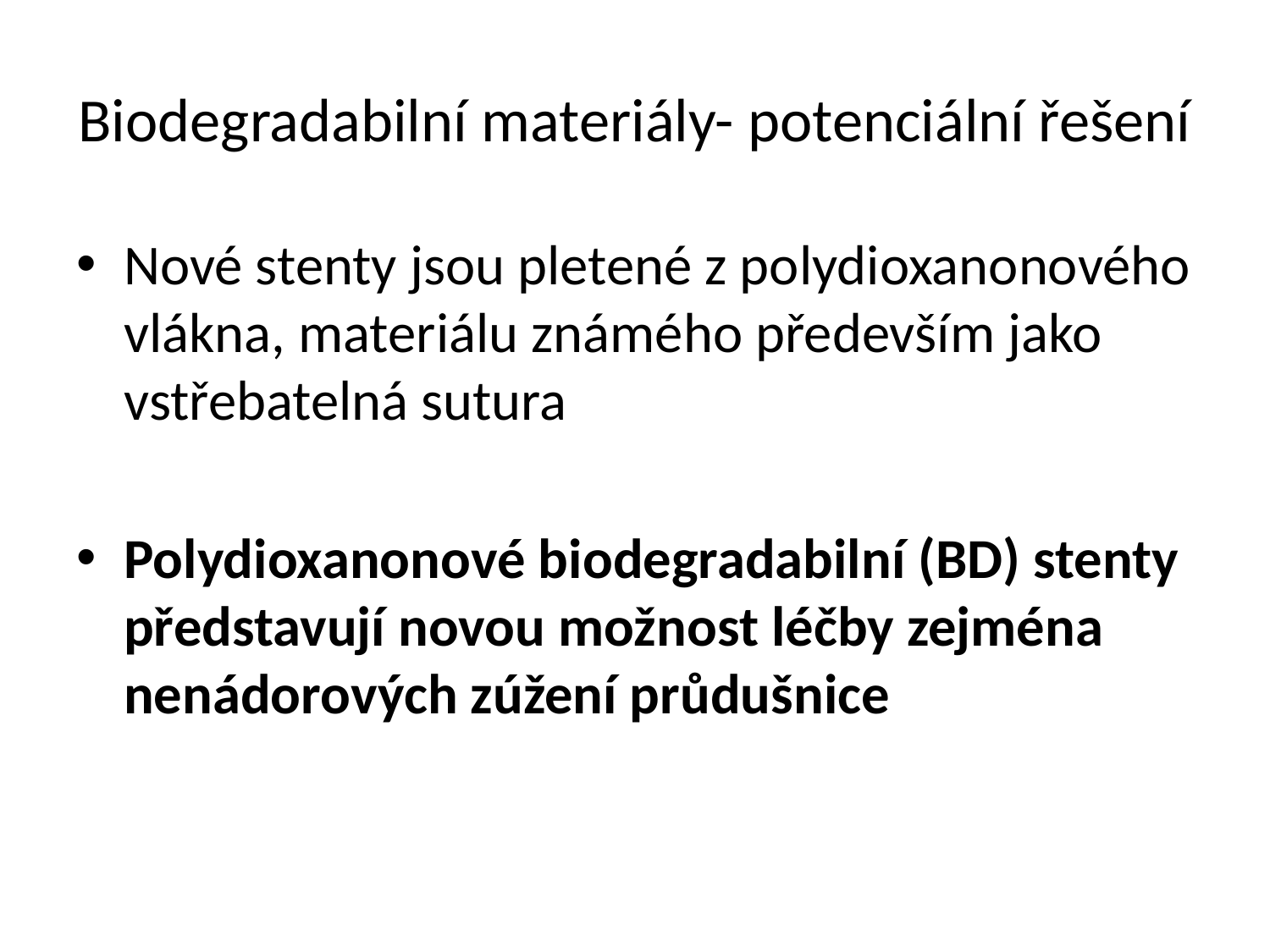

# Biodegradabilní materiály- potenciální řešení
Nové stenty jsou pletené z polydioxanonového vlákna, materiálu známého především jako vstřebatelná sutura

Polydioxanonové biodegradabilní (BD) stenty představují novou možnost léčby zejména nenádorových zúžení průdušnice